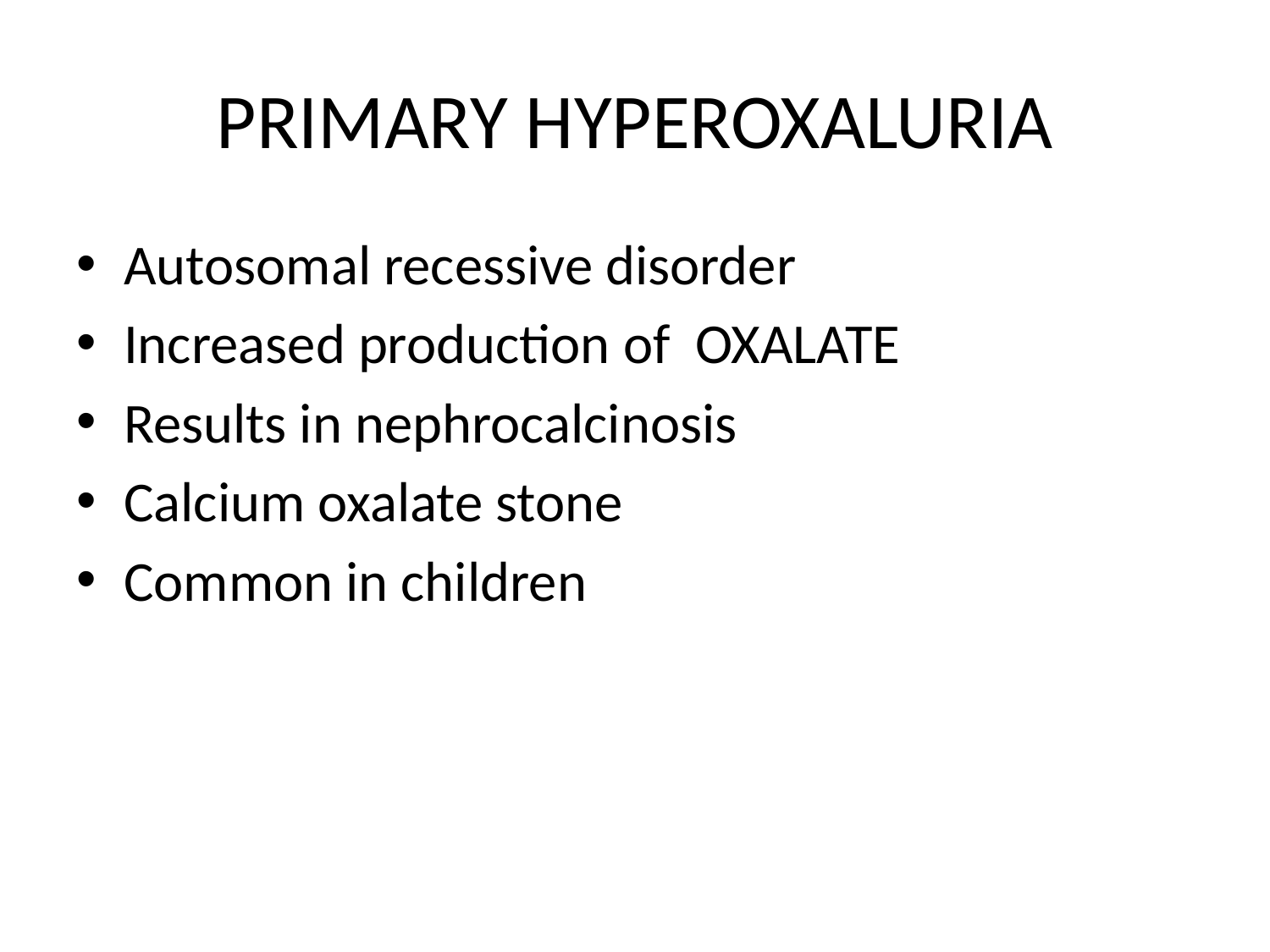

# PRIMARY HYPEROXALURIA
Autosomal recessive disorder
Increased production of  OXALATE
Results in nephrocalcinosis
Calcium oxalate stone
Common in children